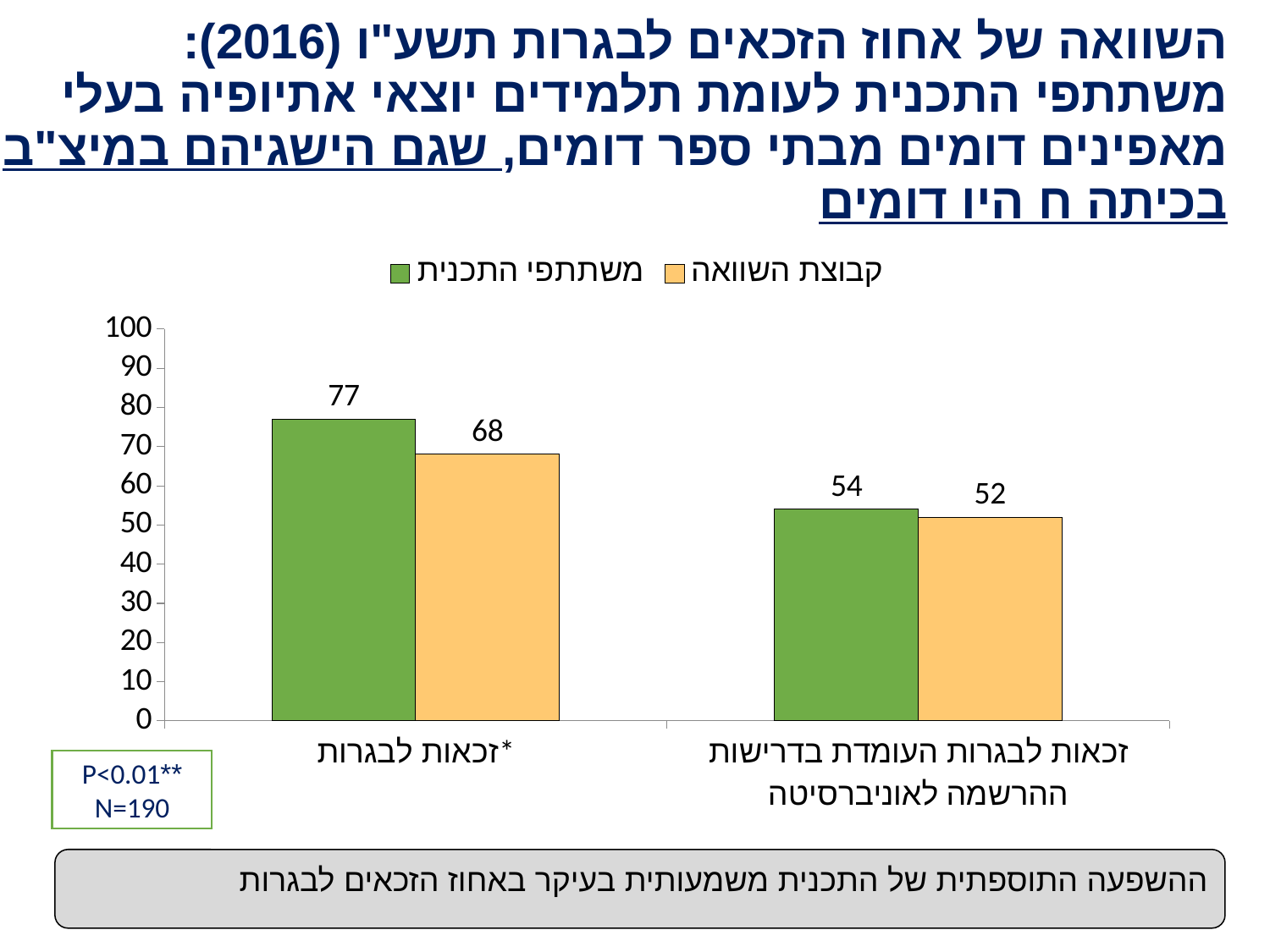

# השוואה של אחוז הזכאים לבגרות תשע"ו (2016): משתתפי התכנית לעומת תלמידים יוצאי אתיופיה בעלי מאפינים דומים מבתי ספר דומים, שגם הישגיהם במיצ"ב בכיתה ח היו דומים

### Chart

| Category | משתתפי התכנית | קבוצת השוואה |
|---|---|---|
| זכאות לבגרות* | 77.0 | 68.0 |
| זכאות לבגרות העומדת בדרישות ההרשמה לאוניברסיטה | 54.0 | 52.0 |
**P<0.01
N=190
ההשפעה התוספתית של התכנית משמעותית בעיקר באחוז הזכאים לבגרות
14